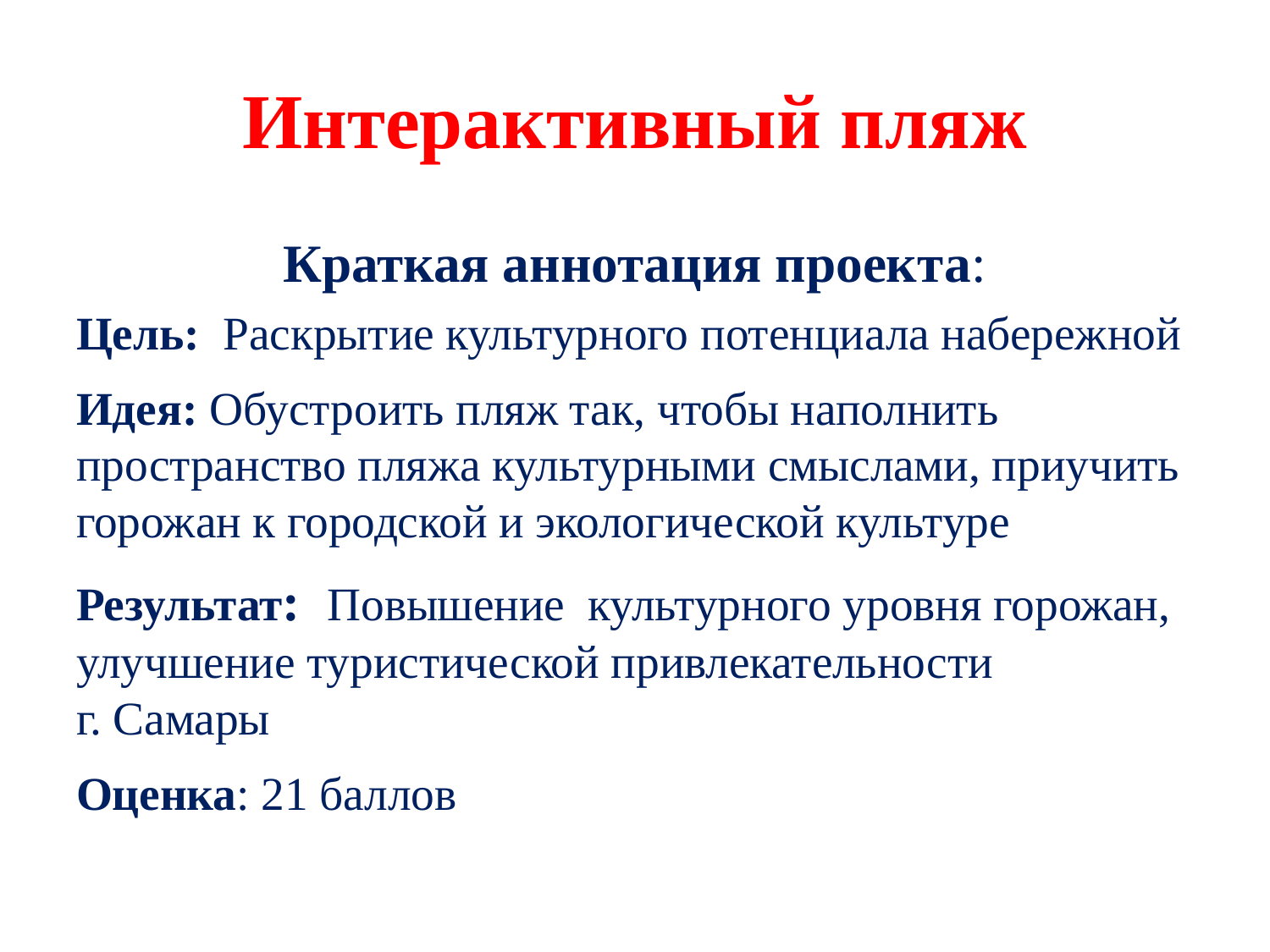

# Интерактивный пляж
Краткая аннотация проекта:
Цель:  Раскрытие культурного потенциала набережной
Идея: Обустроить пляж так, чтобы наполнить пространство пляжа культурными смыслами, приучить горожан к городской и экологической культуре
Результат:  Повышение  культурного уровня горожан, улучшение туристической привлекательности                 г. Самары
Оценка: 21 баллов